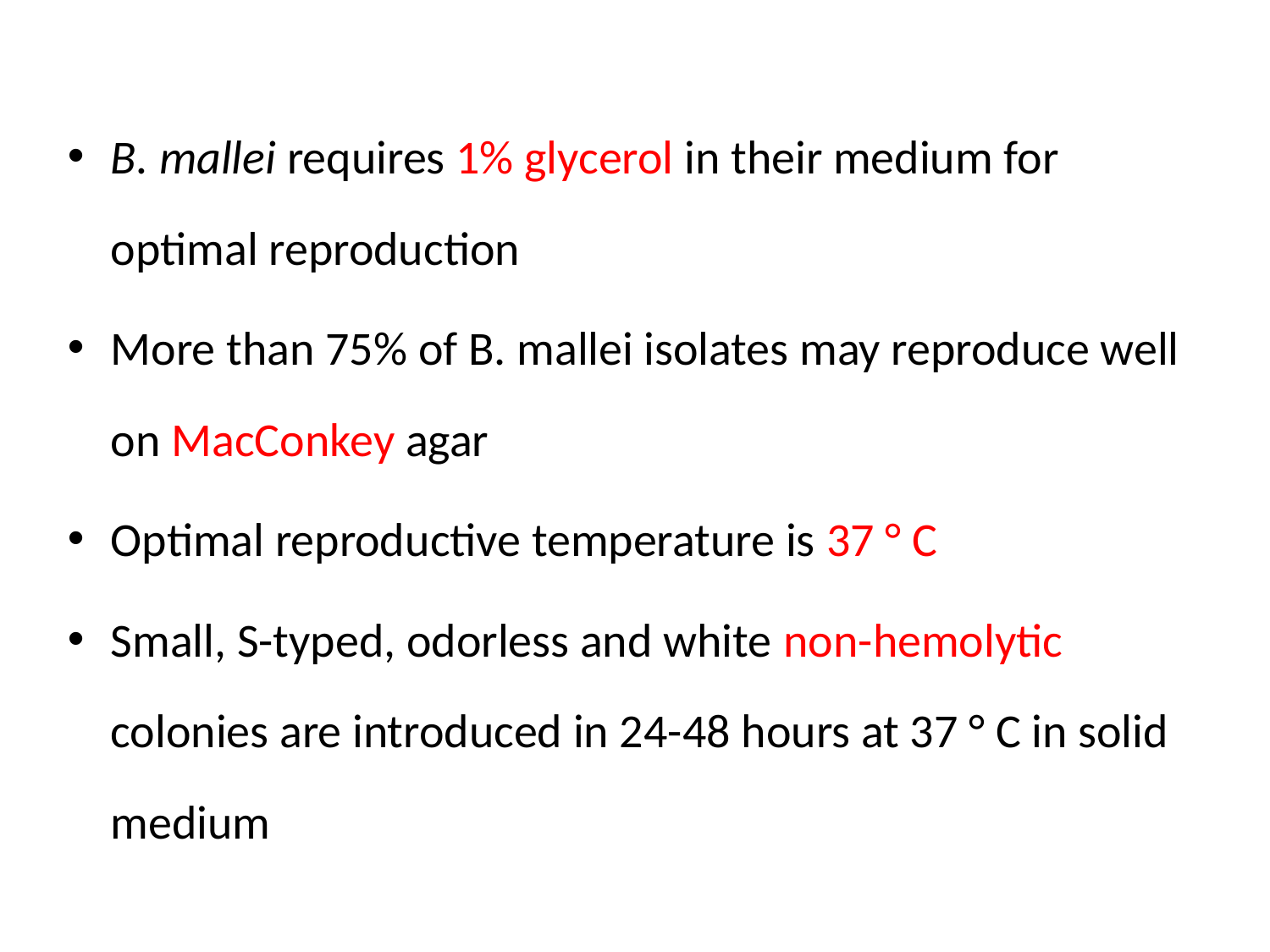

B. mallei requires 1% glycerol in their medium for optimal reproduction
More than 75% of B. mallei isolates may reproduce well on MacConkey agar
Optimal reproductive temperature is 37 ° C
Small, S-typed, odorless and white non-hemolytic colonies are introduced in 24-48 hours at 37 ° C in solid medium